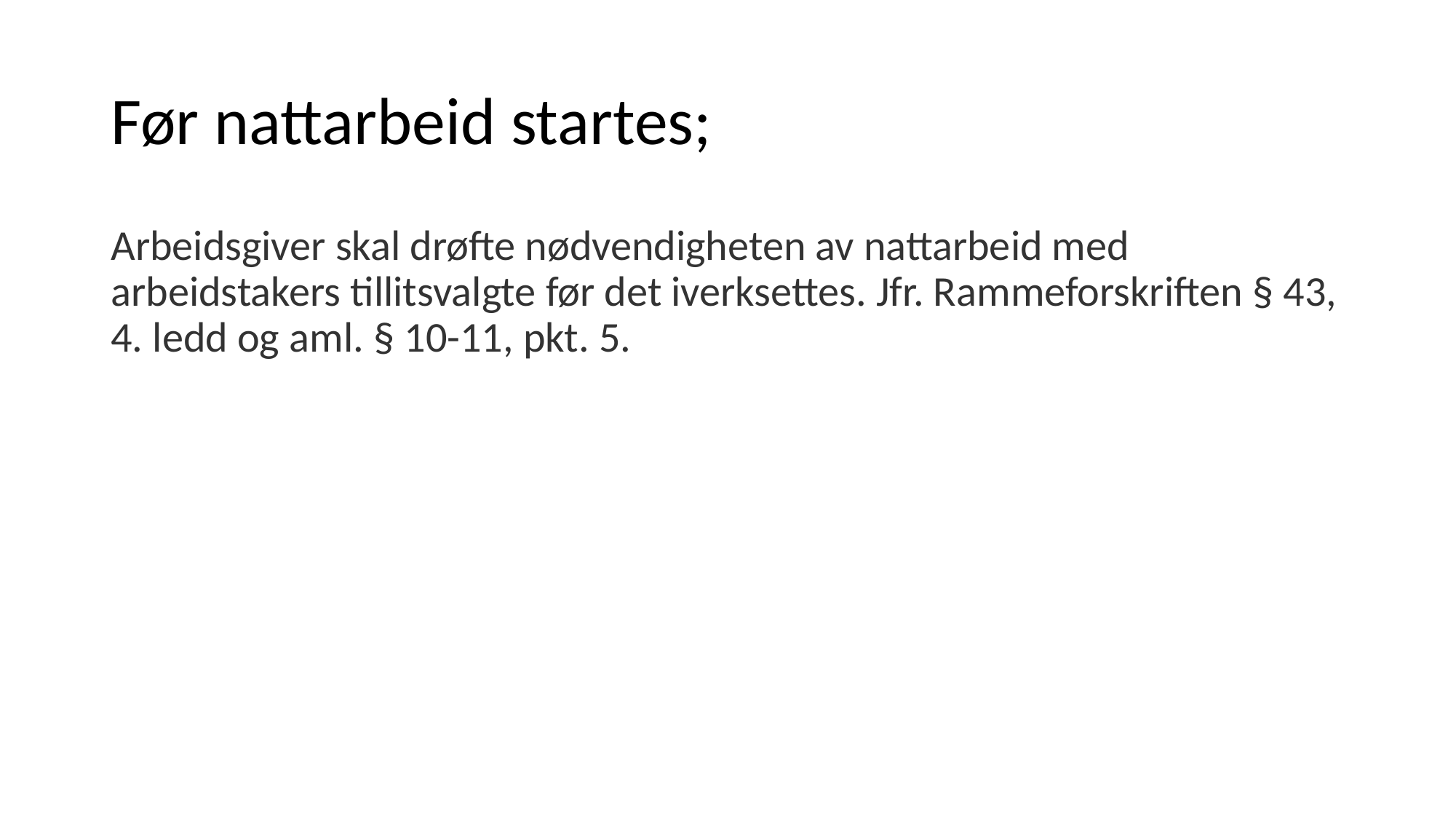

# Før nattarbeid startes;
Arbeidsgiver skal drøfte nødvendigheten av nattarbeid med arbeidstakers tillitsvalgte før det iverksettes. Jfr. Rammeforskriften § 43, 4. ledd og aml. § 10-11, pkt. 5.